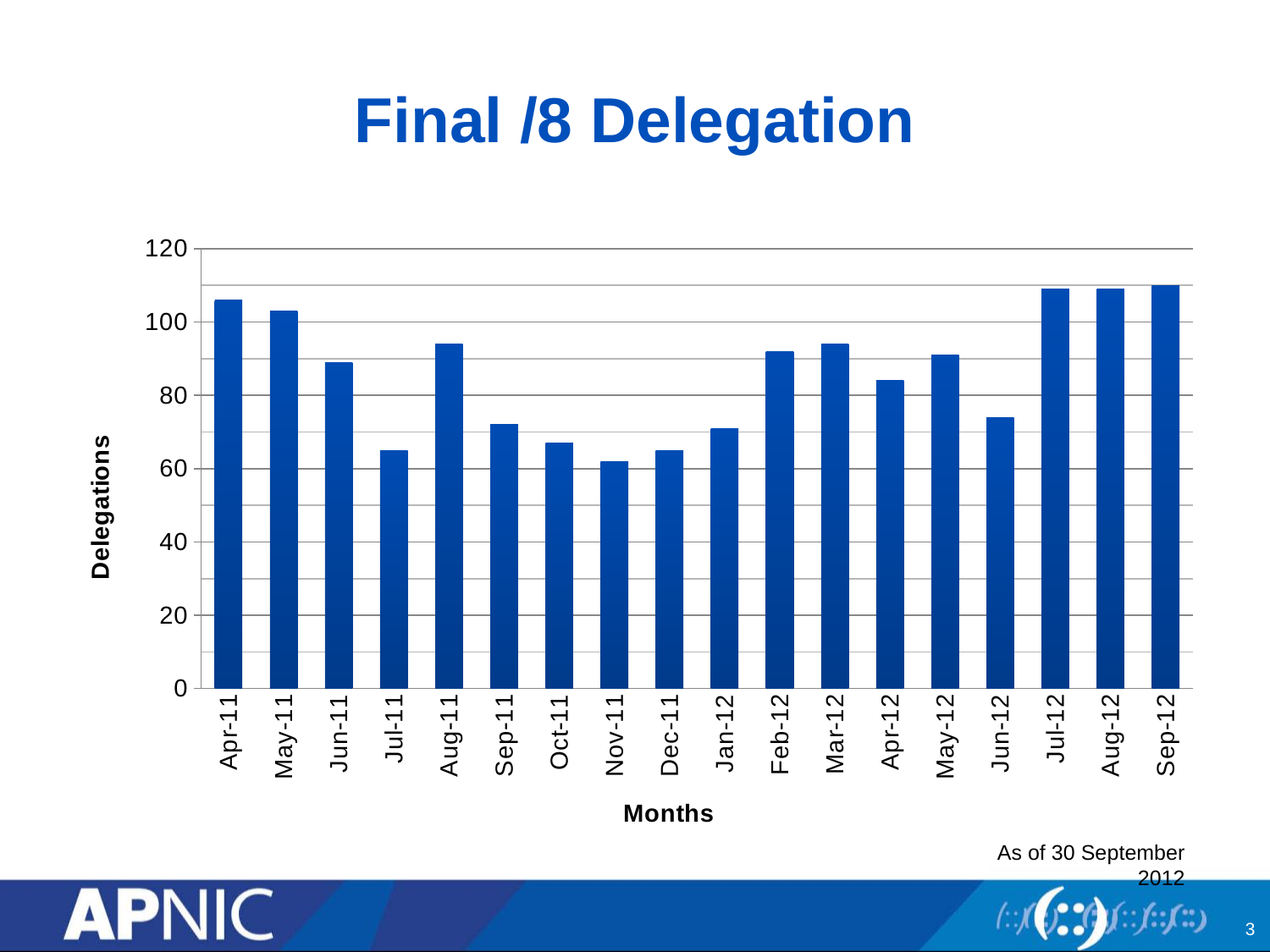

# Final /8 Delegation

### Chart

| Category | Series 1 |
|---|---|
| 40634.0 | 106.0 |
| 40664.0 | 103.0 |
| 40695.0 | 89.0 |
| 40725.0 | 65.0 |
| 40756.0 | 94.0 |
| 40787.0 | 72.0 |
| 40817.0 | 67.0 |
| 40848.0 | 62.0 |
| 40878.0 | 65.0 |
| 40909.0 | 71.0 |
| 40940.0 | 92.0 |
| 40969.0 | 94.0 |
| 41000.0 | 84.0 |
| 41030.0 | 91.0 |
| 41061.0 | 74.0 |
| 41091.0 | 109.0 |
| 41122.0 | 109.0 |
| 41153.0 | 110.0 |
As of 30 September 2012
3